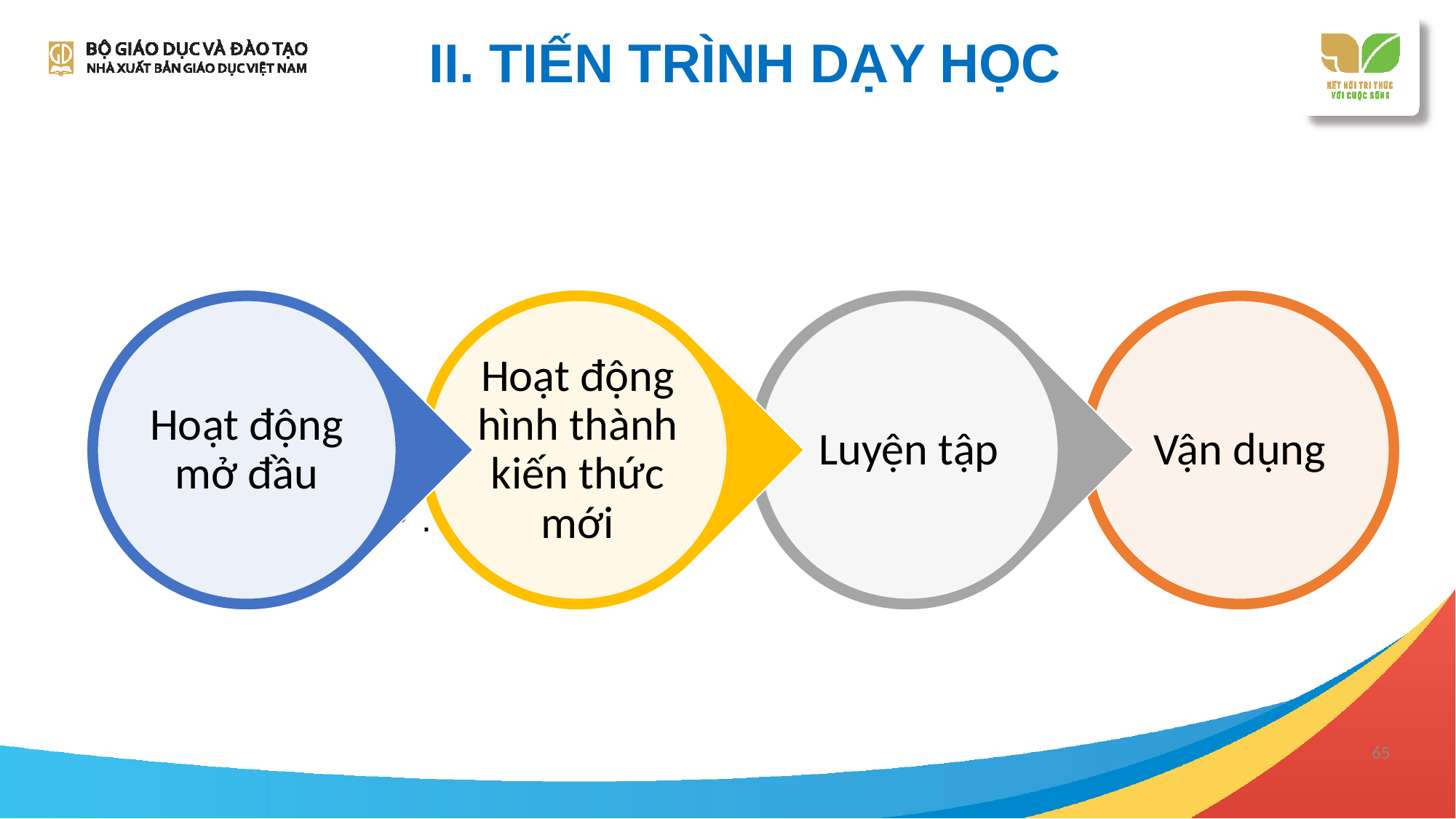

# II. Tiến trình dạy học
Vận dụng
Luyện tập
Hoạt động hình thành kiến thức mới
Hoạt động mở đầu
.

65